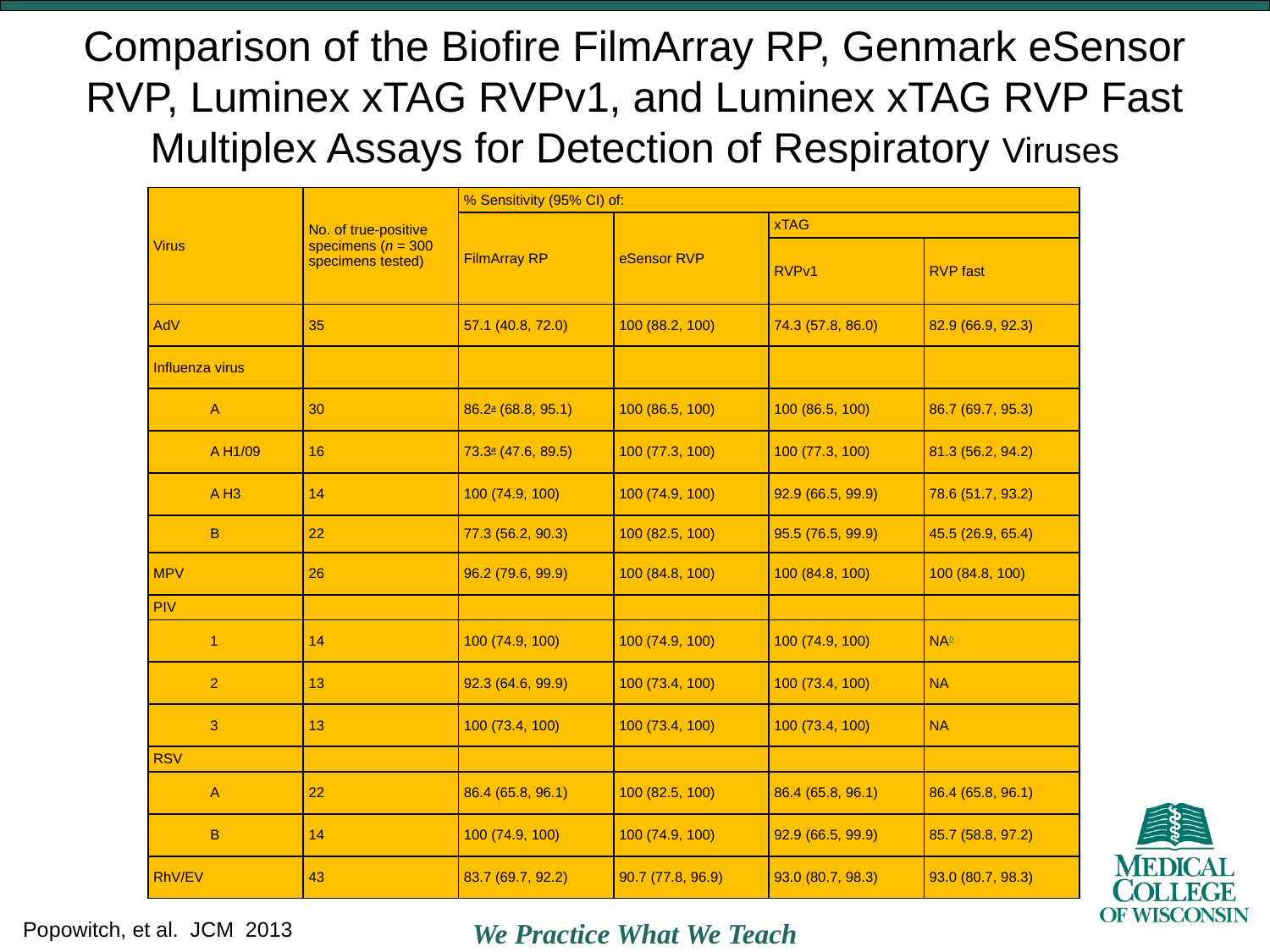

# Comparison of the Biofire FilmArray RP, Genmark eSensor RVP, Luminex xTAG RVPv1, and Luminex xTAG RVP Fast Multiplex Assays for Detection of Respiratory Viruses
| Virus | No. of true-positive specimens (n = 300 specimens tested) | % Sensitivity (95% CI) of: |  |  |  |
| --- | --- | --- | --- | --- | --- |
|  |  | FilmArray RP | eSensor RVP | xTAG |  |
|  |  |  |  | RVPv1 | RVP fast |
| AdV | 35 | 57.1 (40.8, 72.0) | 100 (88.2, 100) | 74.3 (57.8, 86.0) | 82.9 (66.9, 92.3) |
| Influenza virus |  |  |  |  |  |
| A | 30 | 86.2a (68.8, 95.1) | 100 (86.5, 100) | 100 (86.5, 100) | 86.7 (69.7, 95.3) |
| A H1/09 | 16 | 73.3a (47.6, 89.5) | 100 (77.3, 100) | 100 (77.3, 100) | 81.3 (56.2, 94.2) |
| A H3 | 14 | 100 (74.9, 100) | 100 (74.9, 100) | 92.9 (66.5, 99.9) | 78.6 (51.7, 93.2) |
| B | 22 | 77.3 (56.2, 90.3) | 100 (82.5, 100) | 95.5 (76.5, 99.9) | 45.5 (26.9, 65.4) |
| MPV | 26 | 96.2 (79.6, 99.9) | 100 (84.8, 100) | 100 (84.8, 100) | 100 (84.8, 100) |
| PIV |  |  |  |  |  |
| 1 | 14 | 100 (74.9, 100) | 100 (74.9, 100) | 100 (74.9, 100) | NAb |
| 2 | 13 | 92.3 (64.6, 99.9) | 100 (73.4, 100) | 100 (73.4, 100) | NA |
| 3 | 13 | 100 (73.4, 100) | 100 (73.4, 100) | 100 (73.4, 100) | NA |
| RSV |  |  |  |  |  |
| A | 22 | 86.4 (65.8, 96.1) | 100 (82.5, 100) | 86.4 (65.8, 96.1) | 86.4 (65.8, 96.1) |
| B | 14 | 100 (74.9, 100) | 100 (74.9, 100) | 92.9 (66.5, 99.9) | 85.7 (58.8, 97.2) |
| RhV/EV | 43 | 83.7 (69.7, 92.2) | 90.7 (77.8, 96.9) | 93.0 (80.7, 98.3) | 93.0 (80.7, 98.3) |
Popowitch, et al.  JCM  2013